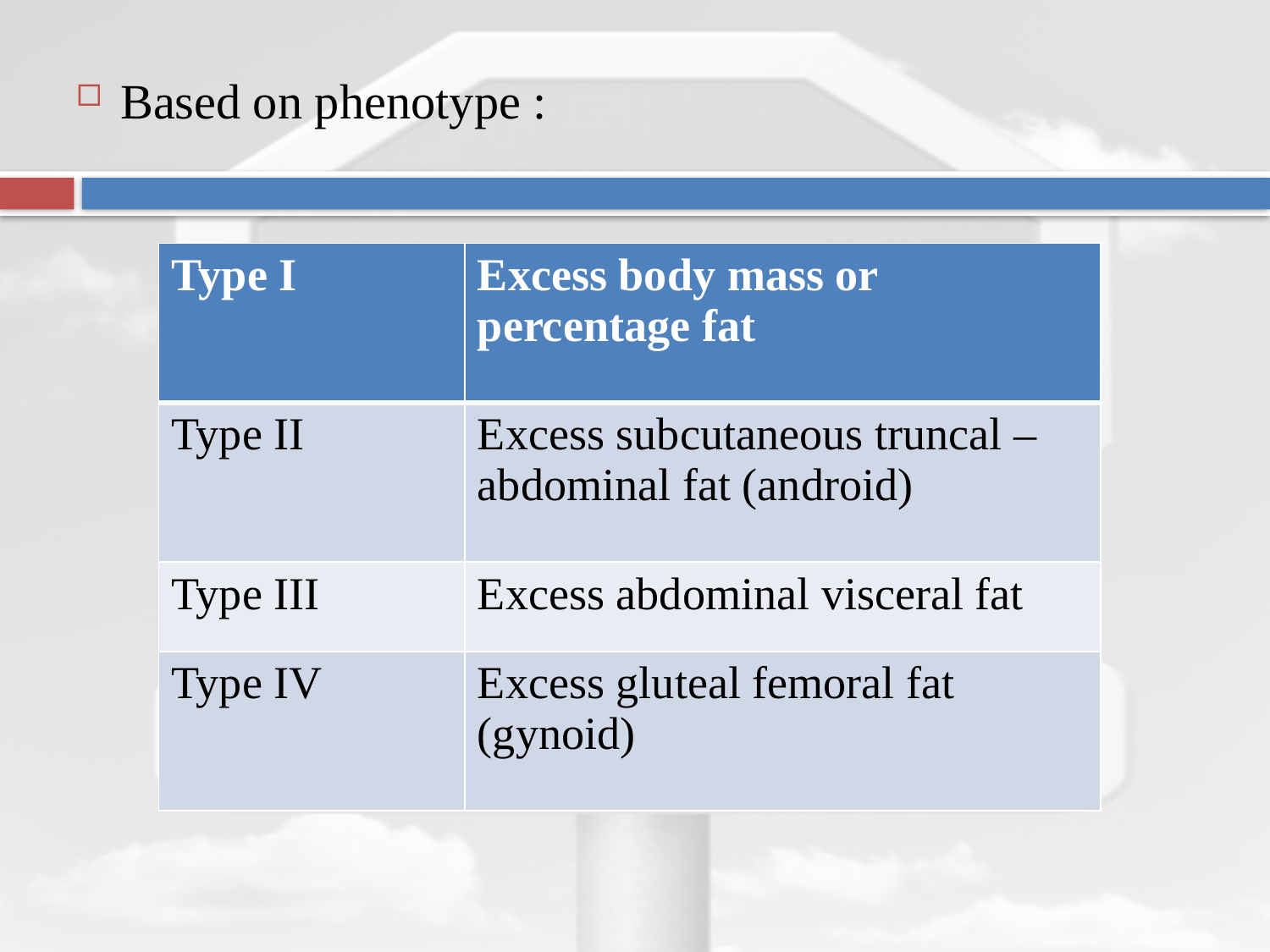

Based on phenotype :

| Type I | Excess body mass or percentage fat |
| --- | --- |
| Type II | Excess subcutaneous truncal – abdominal fat (android) |
| Type III | Excess abdominal visceral fat |
| Type IV | Excess gluteal femoral fat (gynoid) |